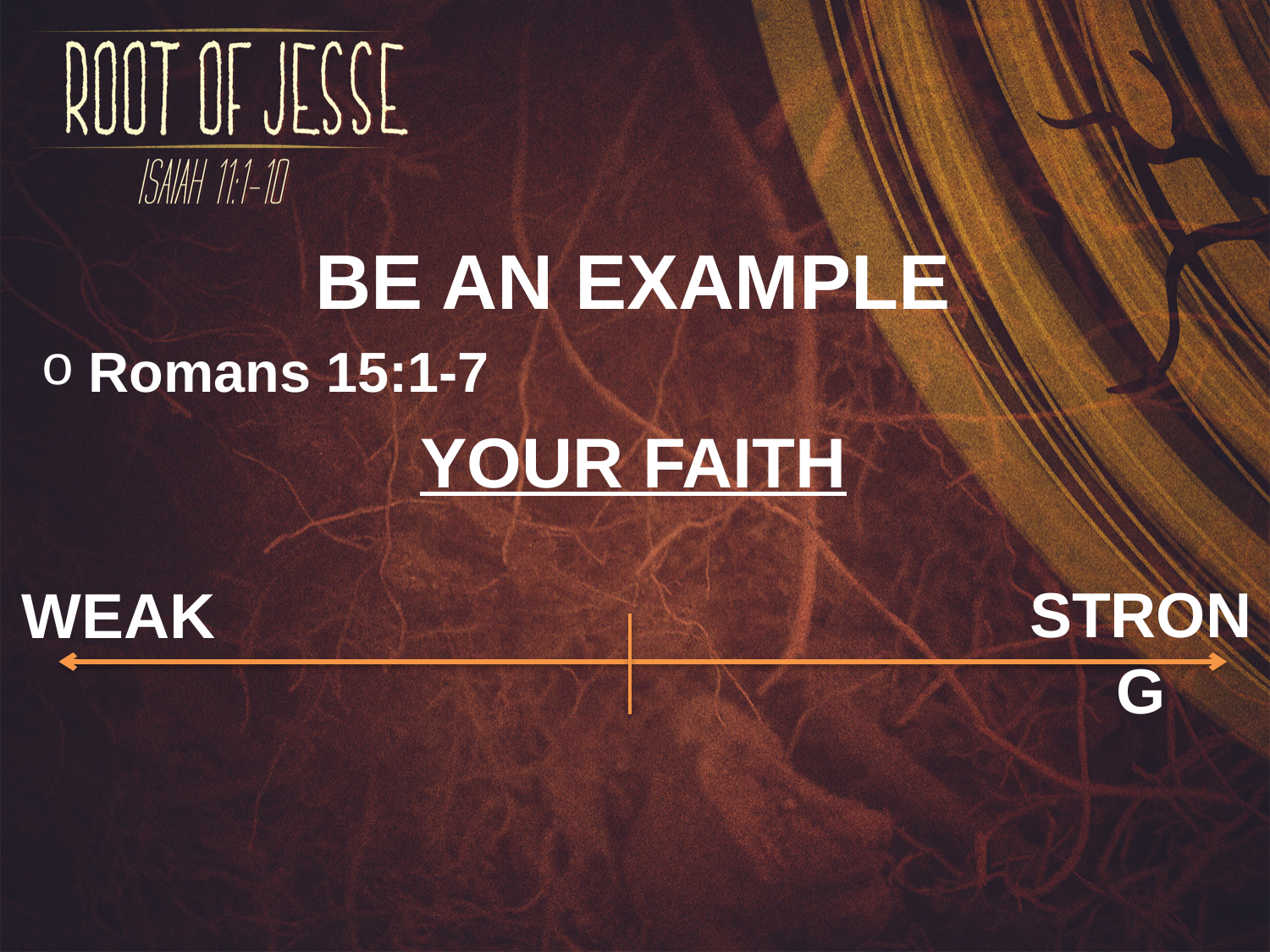

BE AN EXAMPLE
Romans 15:1-7
YOUR FAITH
STRONG
WEAK